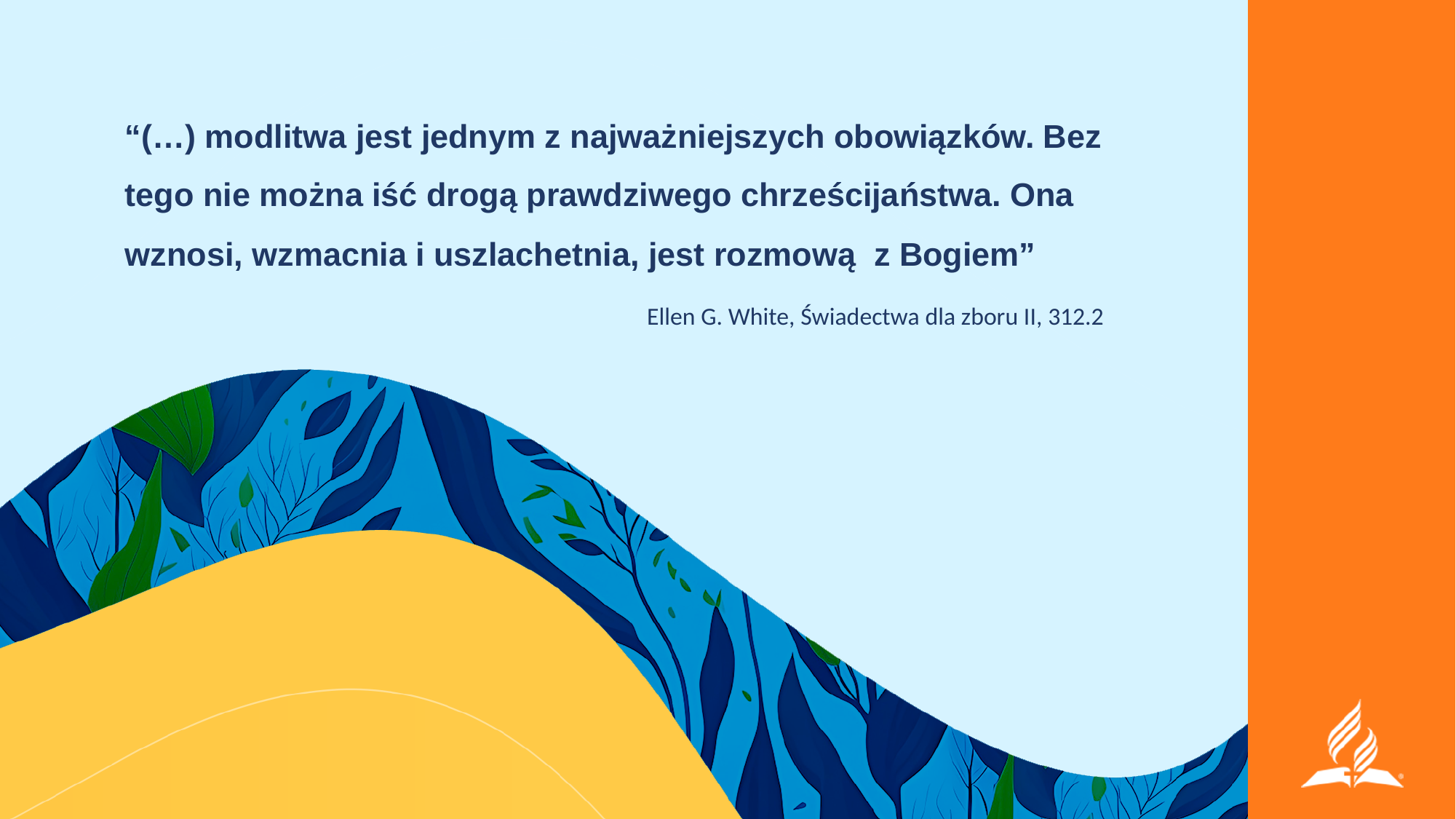

# “(…) modlitwa jest jednym z najważniejszych obowiązków. Bez tego nie można iść drogą prawdziwego chrześcijaństwa. Ona wznosi, wzmacnia i uszlachetnia, jest rozmową  z Bogiem”
Ellen G. White, Świadectwa dla zboru II, 312.2